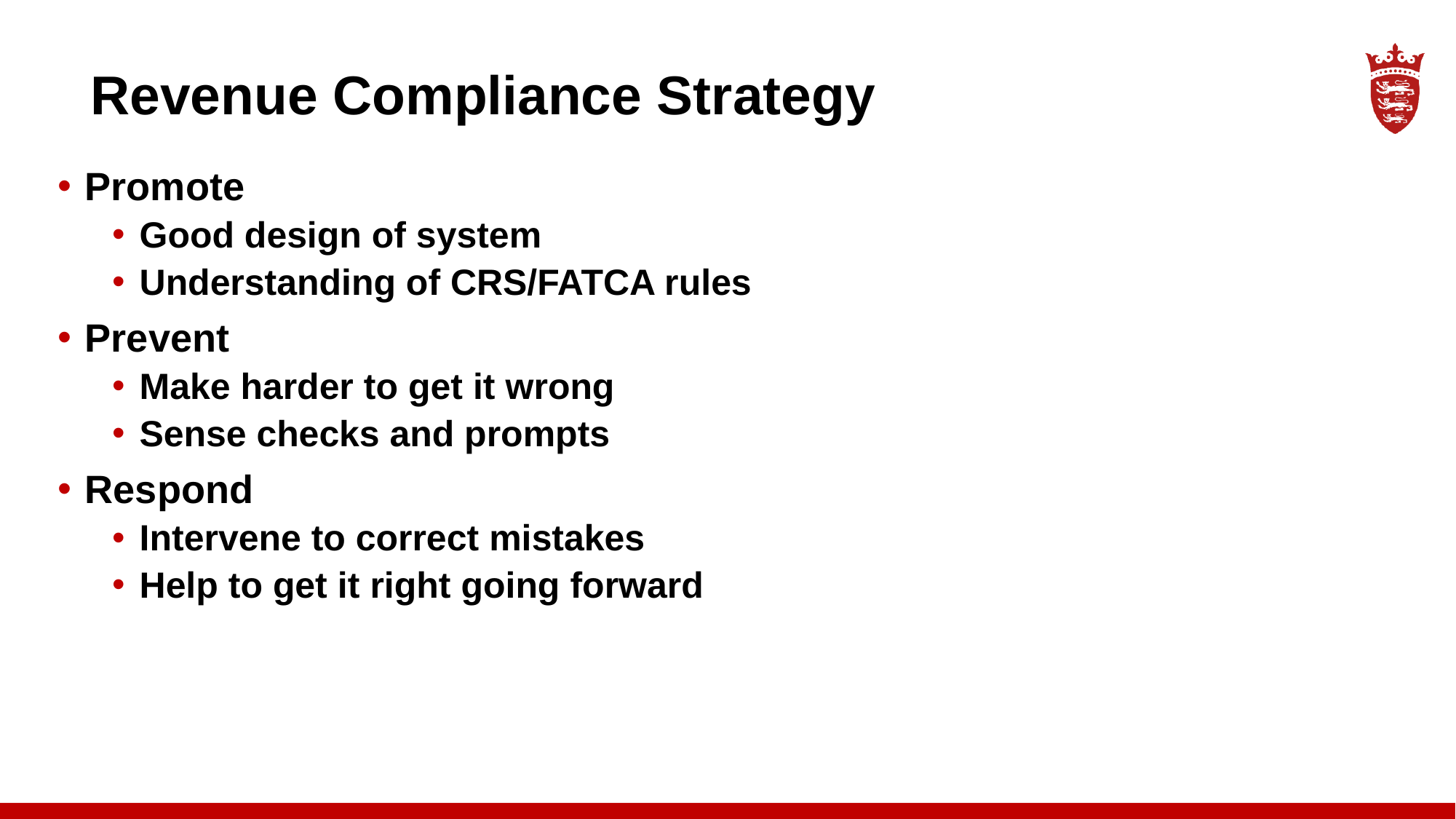

# Revenue Compliance Strategy
Promote
Good design of system
Understanding of CRS/FATCA rules
Prevent
Make harder to get it wrong
Sense checks and prompts
Respond
Intervene to correct mistakes
Help to get it right going forward